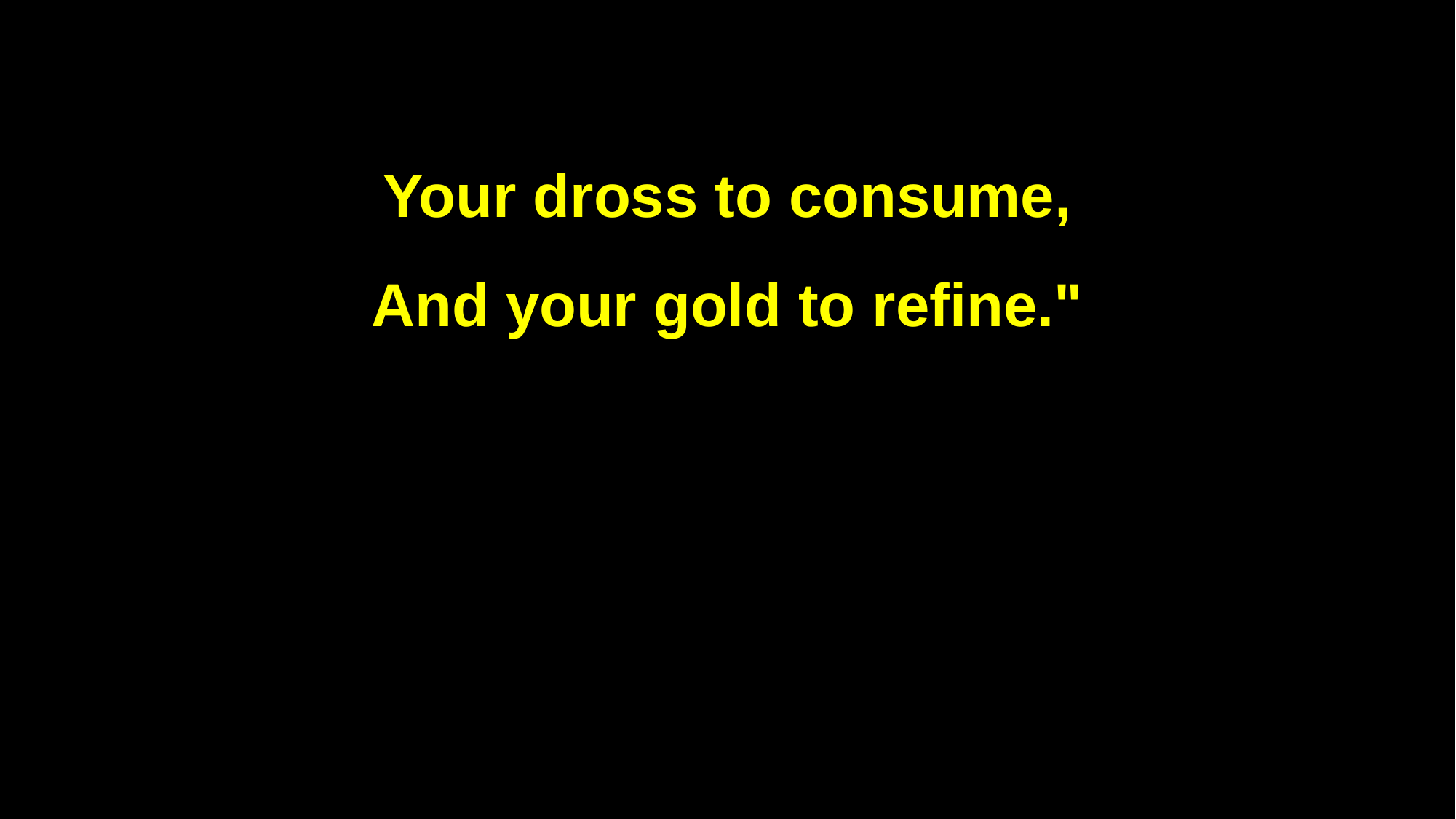

Your dross to consume,
And your gold to refine."